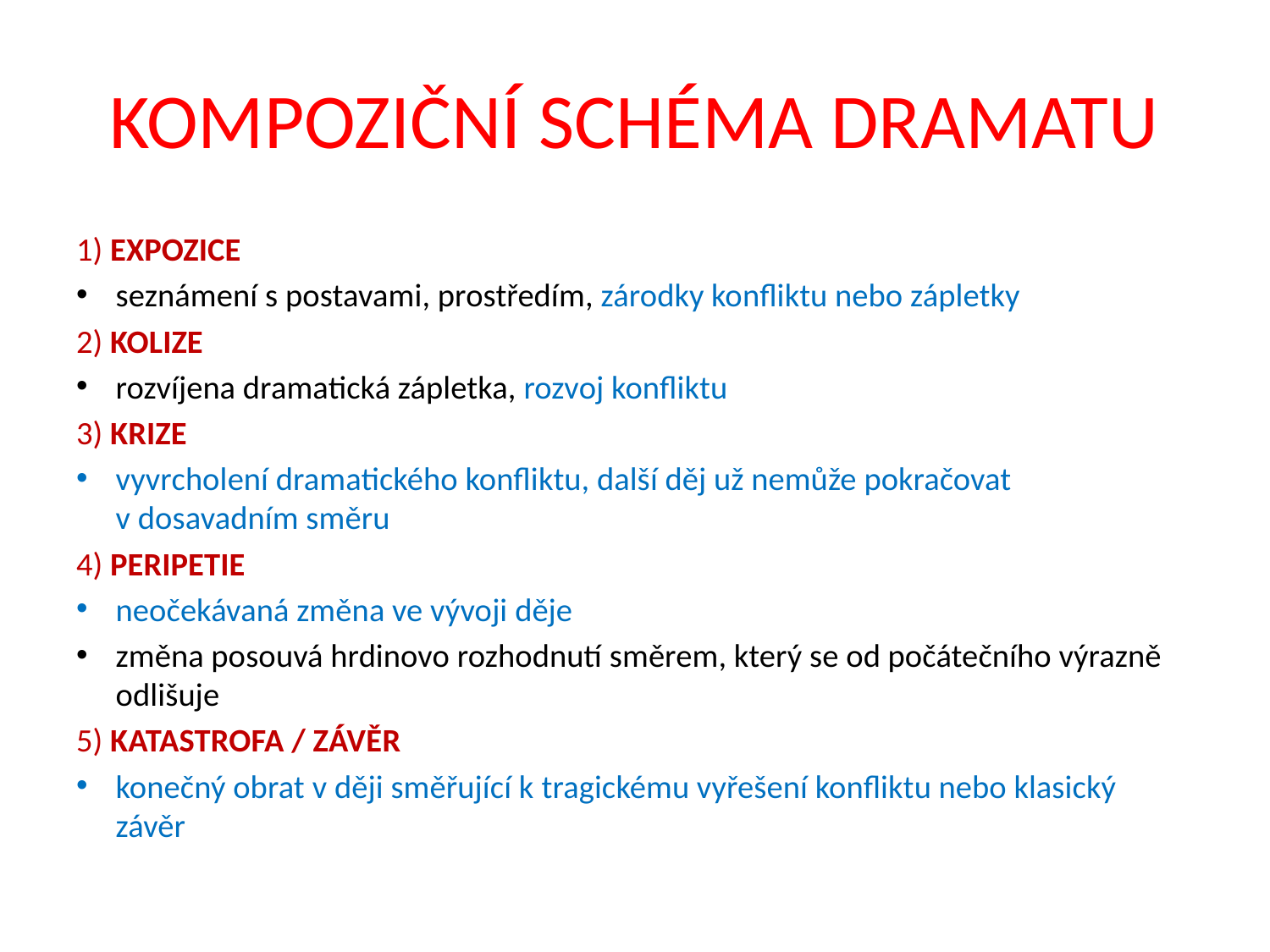

# KOMPOZIČNÍ SCHÉMA DRAMATU
1) EXPOZICE
seznámení s postavami, prostředím, zárodky konfliktu nebo zápletky
2) KOLIZE
rozvíjena dramatická zápletka, rozvoj konfliktu
3) KRIZE
vyvrcholení dramatického konfliktu, další děj už nemůže pokračovat v dosavadním směru
4) PERIPETIE
neočekávaná změna ve vývoji děje
změna posouvá hrdinovo rozhodnutí směrem, který se od počátečního výrazně odlišuje
5) KATASTROFA / ZÁVĚR
konečný obrat v ději směřující k tragickému vyřešení konfliktu nebo klasický závěr